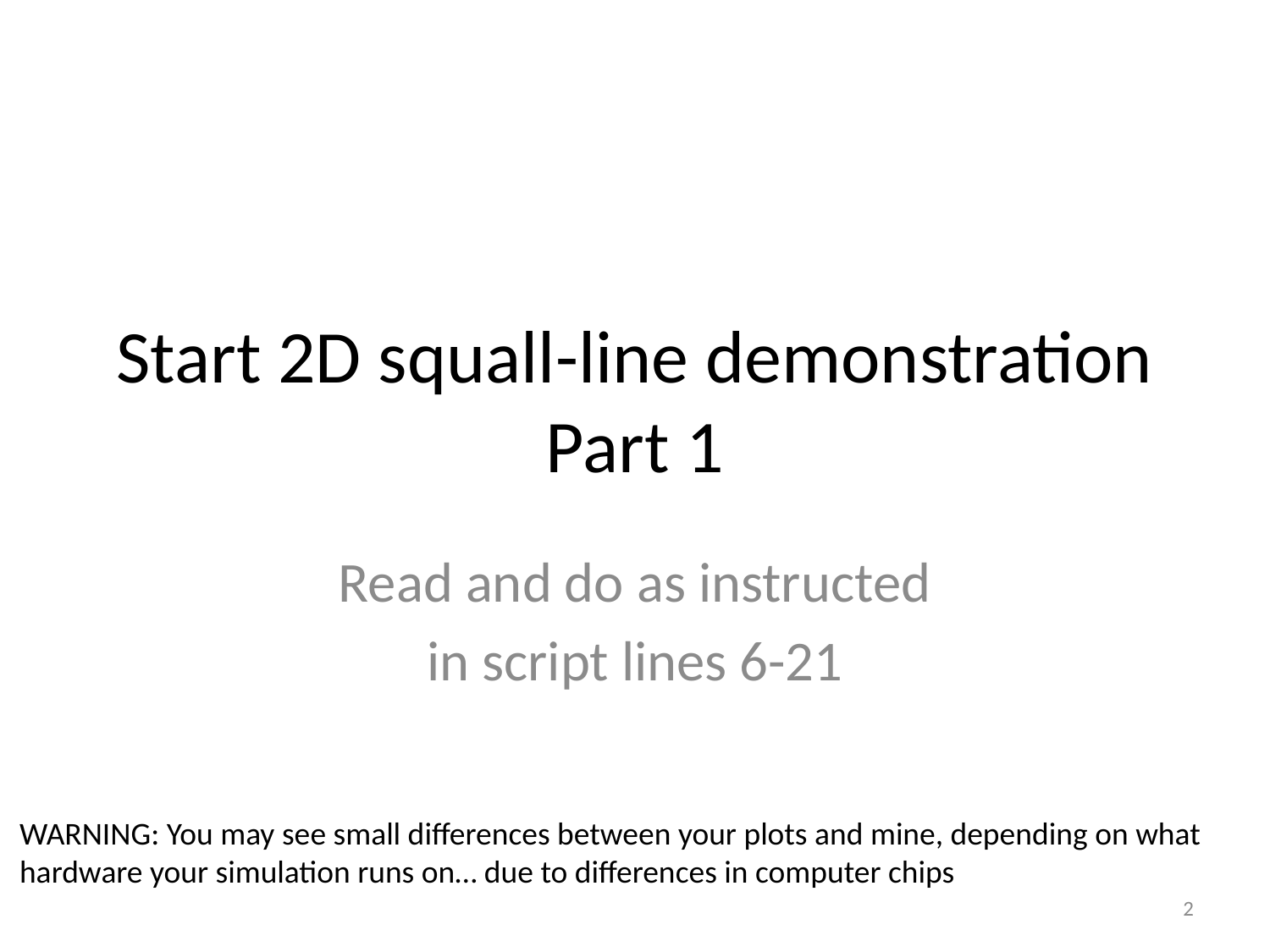

# Start 2D squall-line demonstration Part 1
Read and do as instructed
in script lines 6-21
WARNING: You may see small differences between your plots and mine, depending on what
hardware your simulation runs on… due to differences in computer chips
2